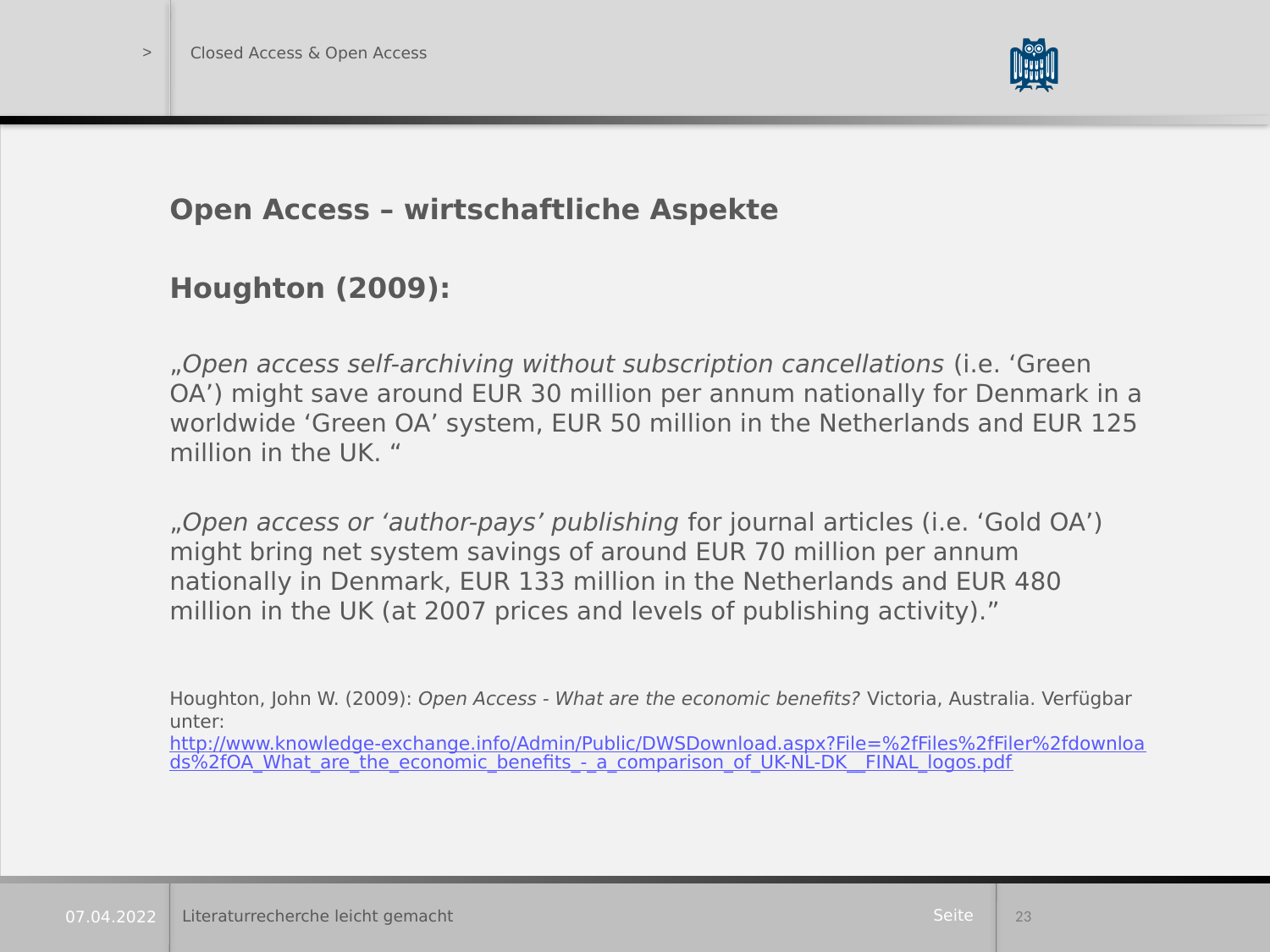

Closed Access & Open Access
Open Access – wirtschaftliche Aspekte

Houghton (2009):

„Open access self-archiving without subscription cancellations (i.e. ‘Green OA’) might save around EUR 30 million per annum nationally for Denmark in a worldwide ‘Green OA’ system, EUR 50 million in the Netherlands and EUR 125 million in the UK. “

„Open access or ‘author-pays’ publishing for journal articles (i.e. ‘Gold OA’) might bring net system savings of around EUR 70 million per annum nationally in Denmark, EUR 133 million in the Netherlands and EUR 480 million in the UK (at 2007 prices and levels of publishing activity).”

Houghton, John W. (2009): Open Access - What are the economic benefits? Victoria, Australia. Verfügbar unter: http://www.knowledge-exchange.info/Admin/Public/DWSDownload.aspx?File=%2fFiles%2fFiler%2fdownloads%2fOA_What_are_the_economic_benefits_-_a_comparison_of_UK-NL-DK__FINAL_logos.pdf
Literaturrecherche leicht gemacht
23
07.04.2022